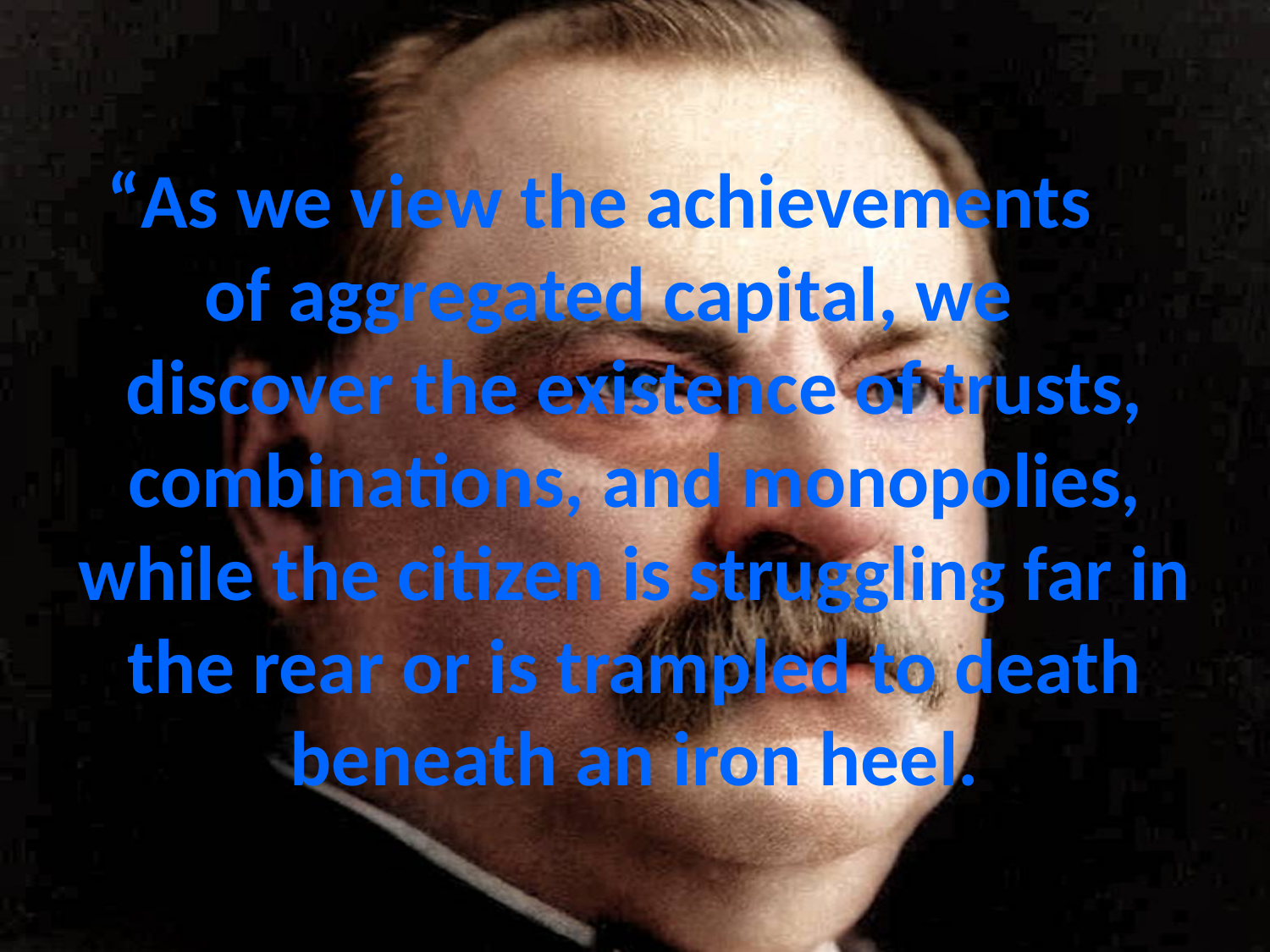

# “As we view the achievements     of aggregated capital, we    discover the existence of trusts, combinations, and monopolies, while the citizen is struggling far in the rear or is trampled to death beneath an iron heel.